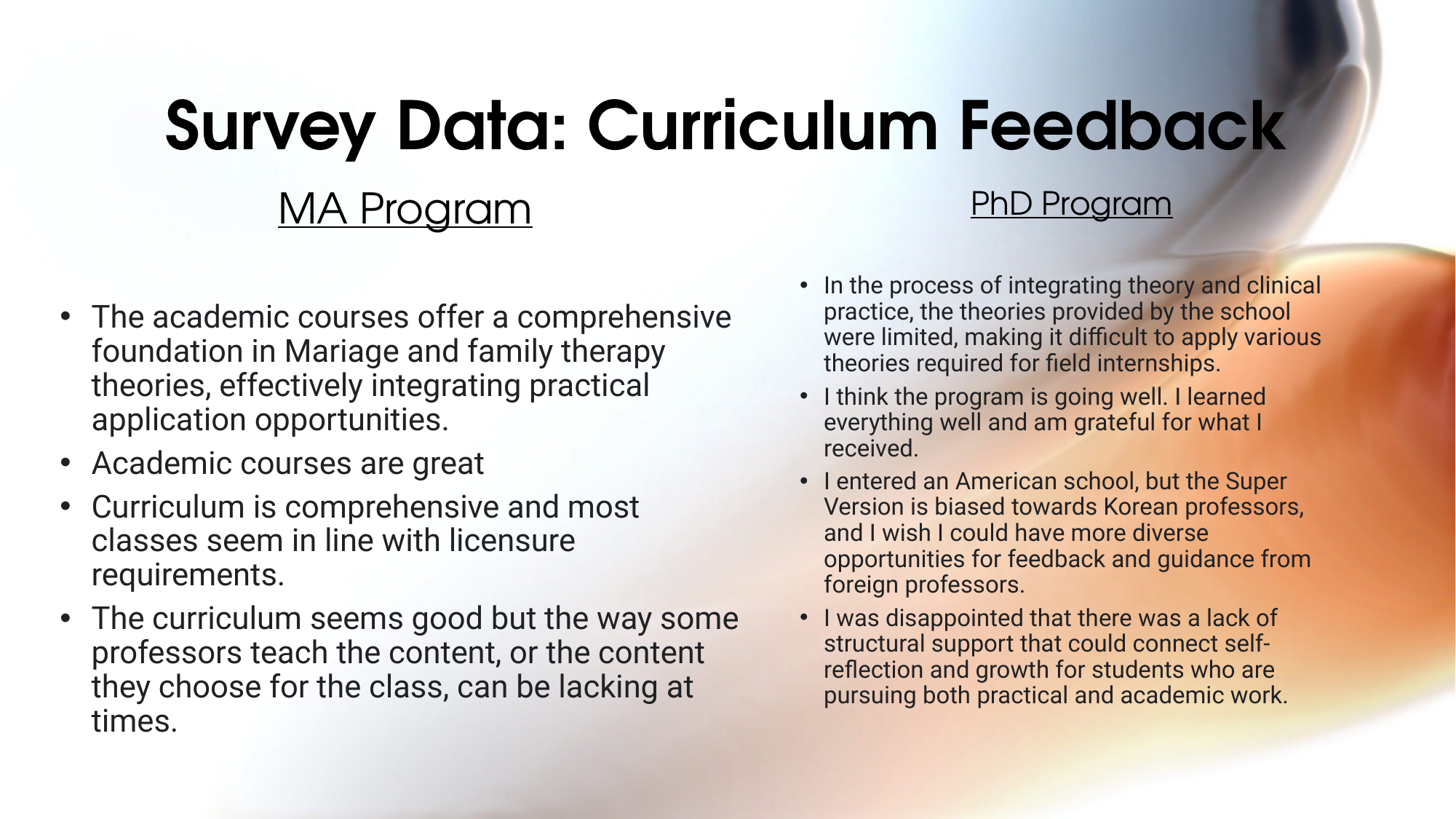

# Survey Data: Curriculum Feedback
MA Program

The academic courses offer a comprehensive foundation in Mariage and family therapy theories, effectively integrating practical application opportunities.
Academic courses are great
Curriculum is comprehensive and most classes seem in line with licensure requirements.
The curriculum seems good but the way some professors teach the content, or the content they choose for the class, can be lacking at times.

PhD Program

In the process of integrating theory and clinical practice, the theories provided by the school were limited, making it difficult to apply various theories required for field internships.
I think the program is going well. I learned everything well and am grateful for what I received.
I entered an American school, but the Super Version is biased towards Korean professors, and I wish I could have more diverse opportunities for feedback and guidance from foreign professors.
I was disappointed that there was a lack of structural support that could connect self-reflection and growth for students who are pursuing both practical and academic work.